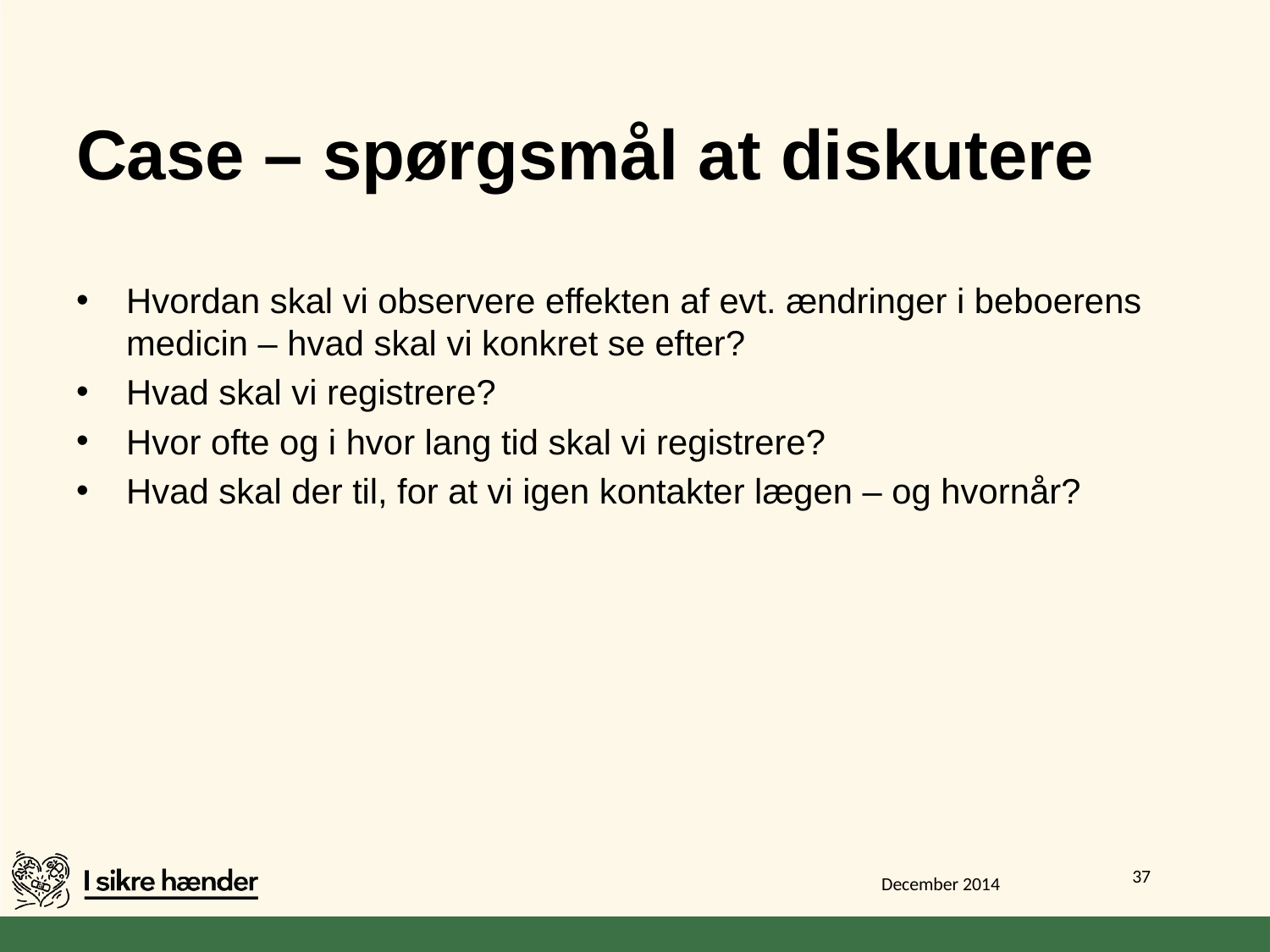

# Case – spørgsmål at diskutere
Hvordan skal vi observere effekten af evt. ændringer i beboerens medicin – hvad skal vi konkret se efter?
Hvad skal vi registrere?
Hvor ofte og i hvor lang tid skal vi registrere?
Hvad skal der til, for at vi igen kontakter lægen – og hvornår?
37
December 2014